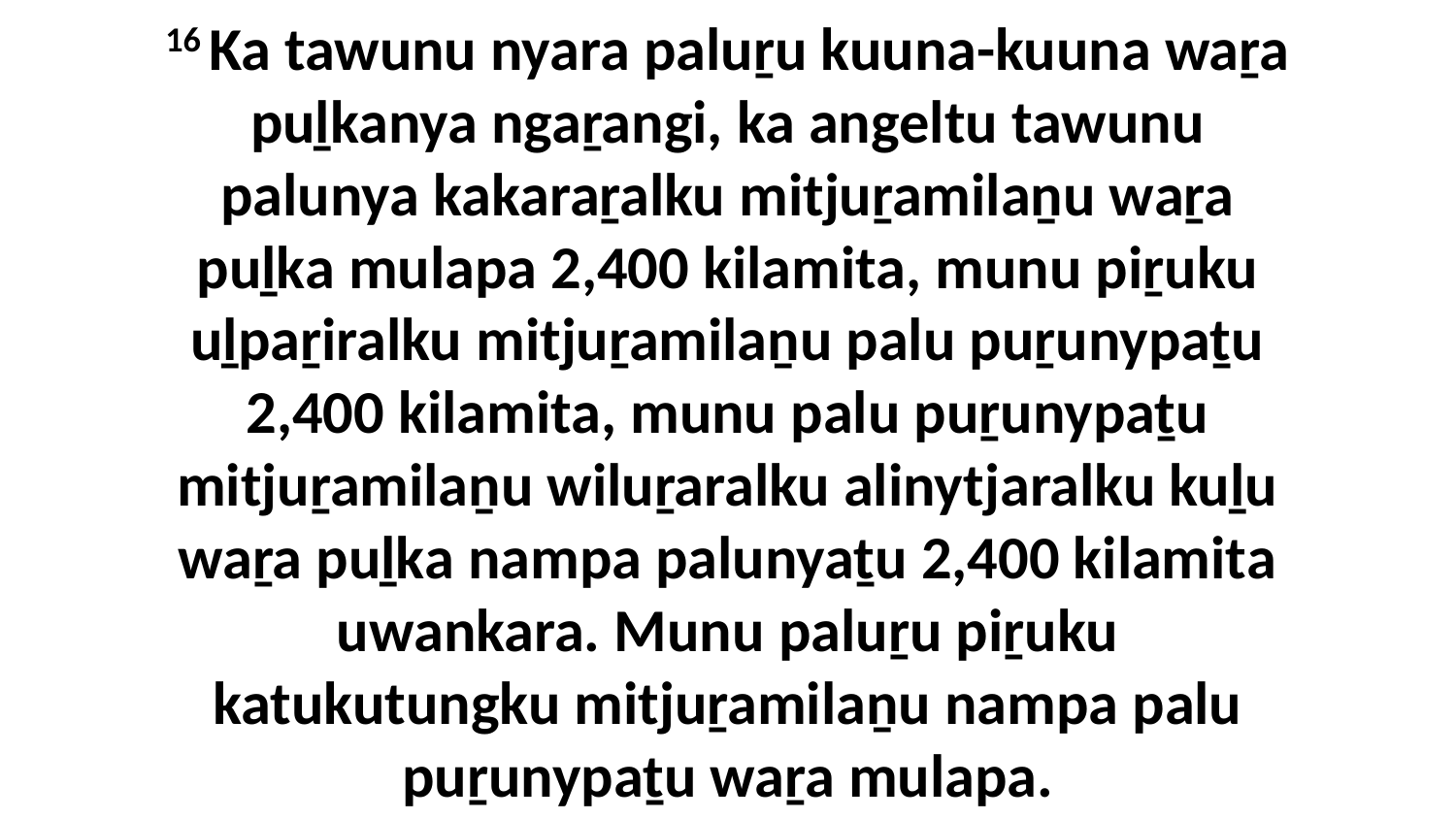

16 Ka tawunu nyara paluṟu kuuna-kuuna waṟa puḻkanya ngaṟangi, ka angeltu tawunu palunya kakaraṟalku mitjuṟamilaṉu waṟa puḻka mulapa 2,400 kilamita, munu piṟuku uḻpaṟiralku mitjuṟamilaṉu palu puṟunypaṯu 2,400 kilamita, munu palu puṟunypaṯu mitjuṟamilaṉu wiluṟaralku alinytjaralku kuḻu waṟa puḻka nampa palunyaṯu 2,400 kilamita uwankara. Munu paluṟu piṟuku katukutungku mitjuṟamilaṉu nampa palu puṟunypaṯu waṟa mulapa.